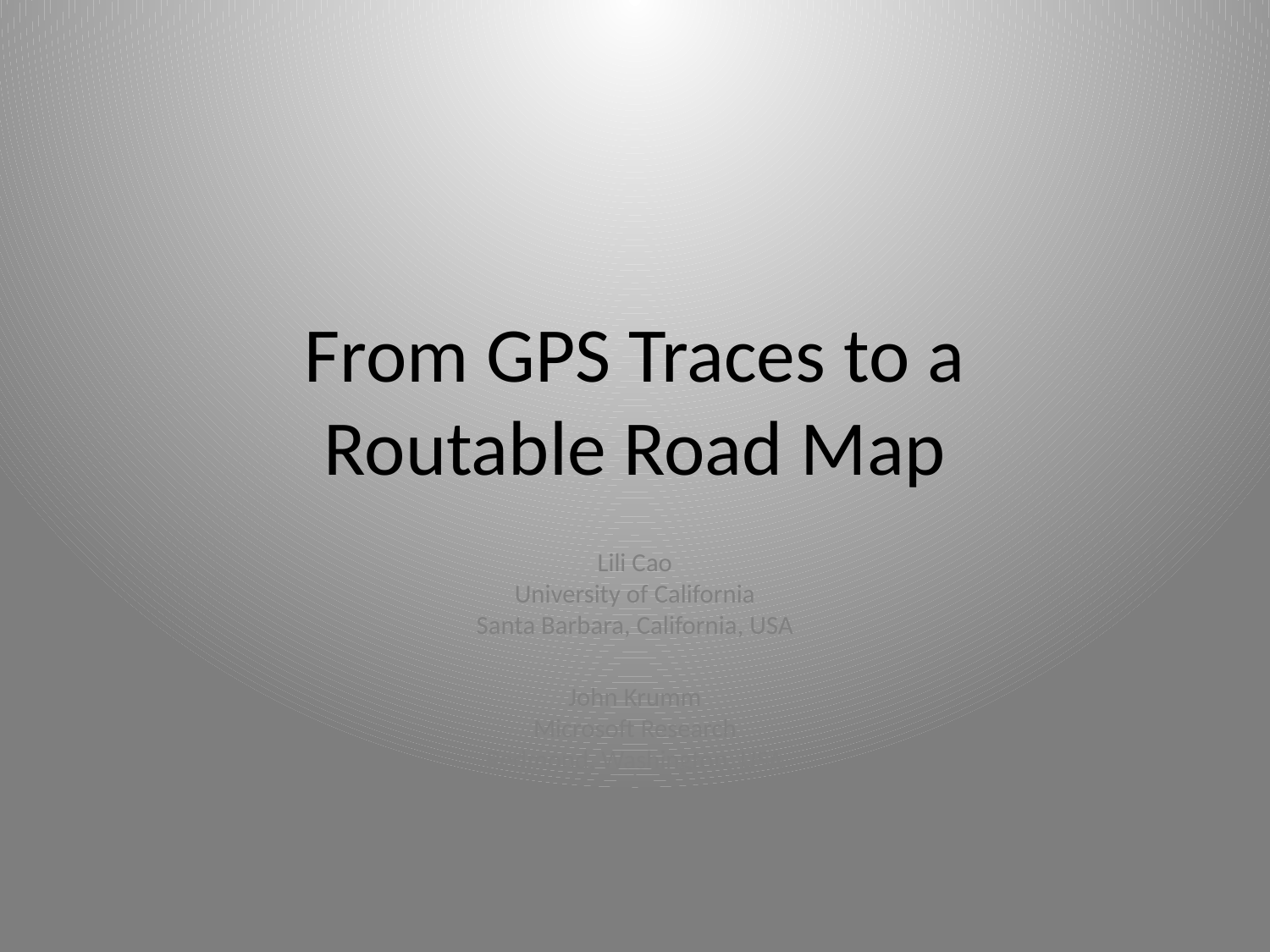

# From GPS Traces to a Routable Road Map
Lili Cao
University of California
Santa Barbara, California, USA

John Krumm
Microsoft Research
Redmond, Washington, USA